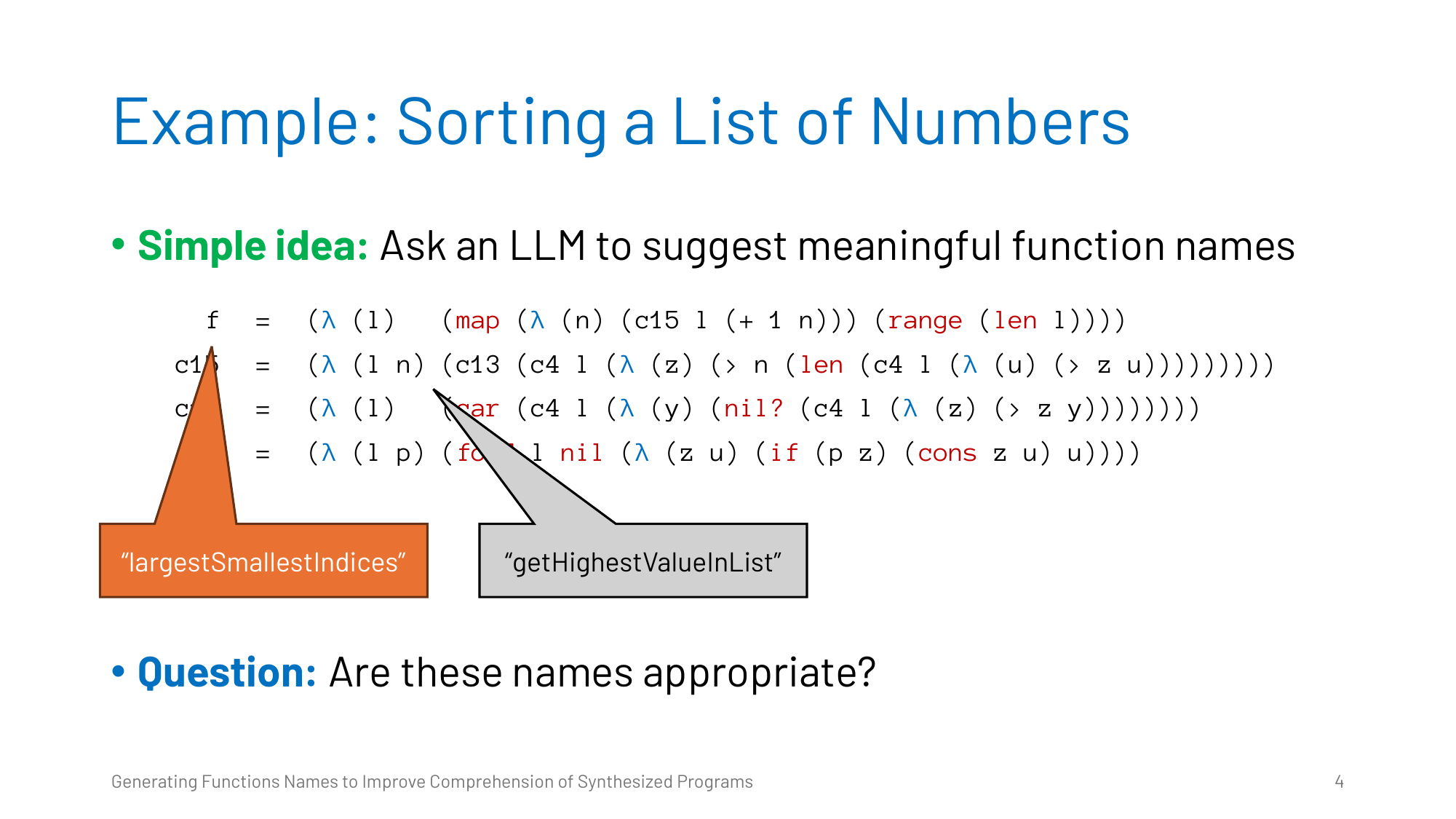

# Example: Sorting a List of Numbers
Simple idea: Ask an LLM to suggest meaningful function names

Question: Are these names appropriate?
| f | = | (λ (l) (map (λ (n) (c15 l (+ 1 n))) (range (len l)))) |
| --- | --- | --- |
| c15 | = | (λ (l n) (c13 (c4 l (λ (z) (> n (len (c4 l (λ (u) (> z u))))))))) |
| c13 | = | (λ (l) (car (c4 l (λ (y) (nil? (c4 l (λ (z) (> z y)))))))) |
| c4 | = | (λ (l p) (fold l nil (λ (z u) (if (p z) (cons z u) u)))) |
“largestSmallestIndices”
“getHighestValueInList”
Generating Functions Names to Improve Comprehension of Synthesized Programs
4